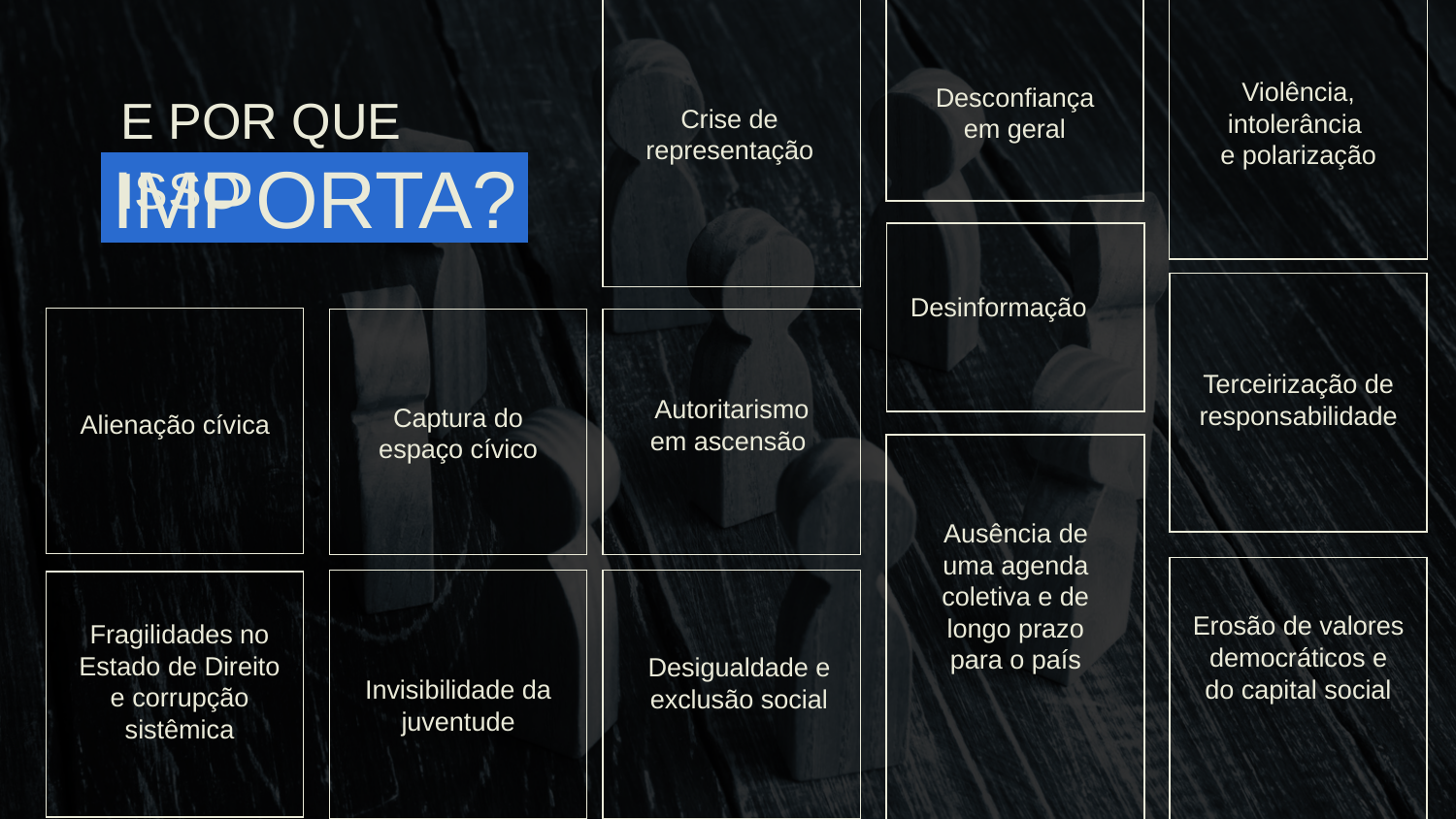

Violência, intolerância
e polarização
E POR QUE ISSO
Desconﬁança em geral
Crise de representação
IMPORTA?

Desinformação

Terceirização de responsabilidade
Autoritarismo em ascensão
Captura do espaço cívico
Alienação cívica

Ausência de uma agenda coletiva e de longo prazo para o país

Erosão de valores democráticos e do capital social
Fragilidades no Estado de Direito e corrupção sistêmica
Desigualdade e exclusão social
Invisibilidade da juventude